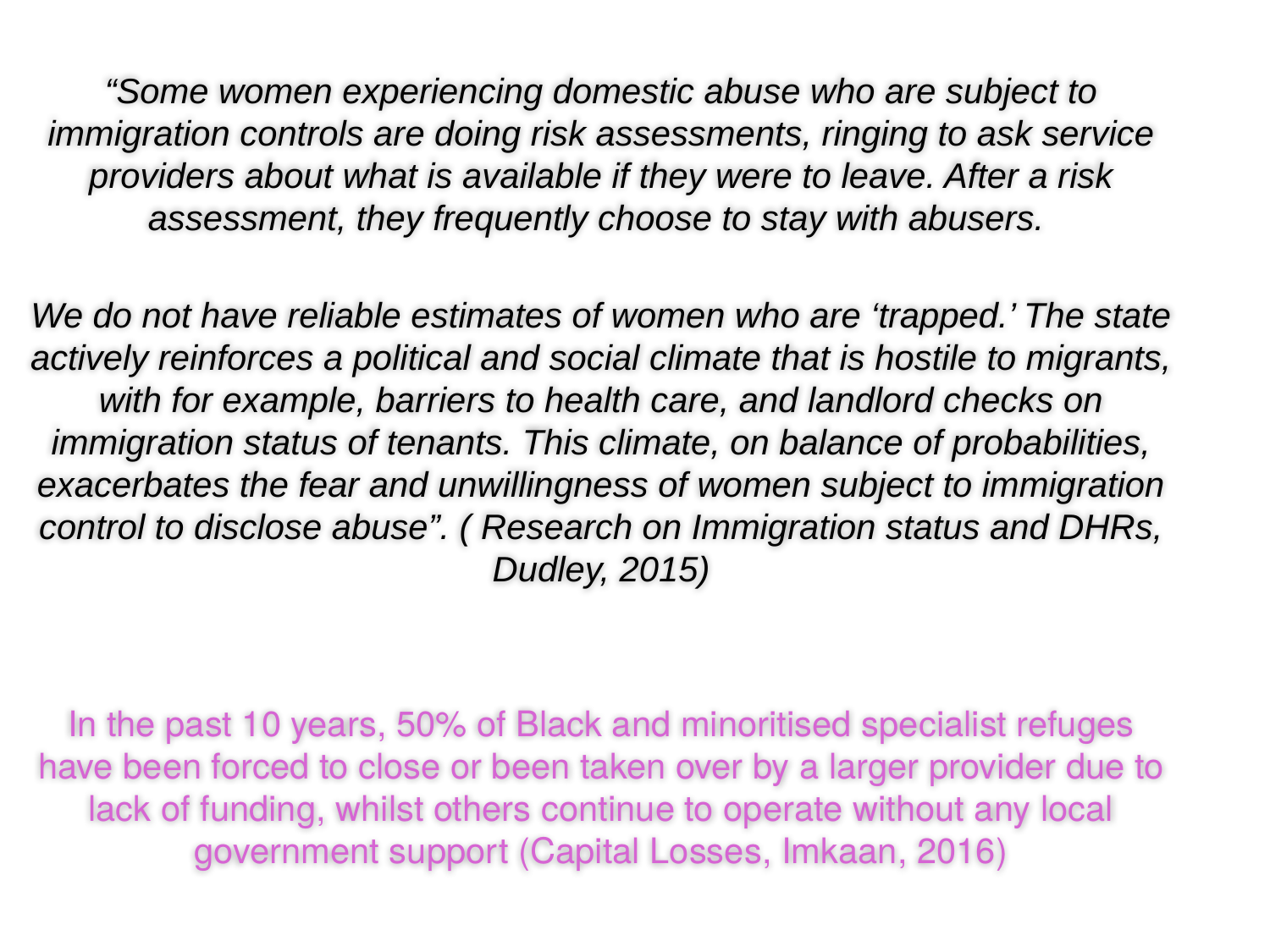

“Some women experiencing domestic abuse who are subject to immigration controls are doing risk assessments, ringing to ask service providers about what is available if they were to leave. After a risk assessment, they frequently choose to stay with abusers.

We do not have reliable estimates of women who are ‘trapped.’ The state actively reinforces a political and social climate that is hostile to migrants, with for example, barriers to health care, and landlord checks on immigration status of tenants. This climate, on balance of probabilities, exacerbates the fear and unwillingness of women subject to immigration control to disclose abuse”. ( Research on Immigration status and DHRs, Dudley, 2015)

In the past 10 years, 50% of Black and minoritised specialist refuges have been forced to close or been taken over by a larger provider due to lack of funding, whilst others continue to operate without any local government support (Capital Losses, Imkaan, 2016)